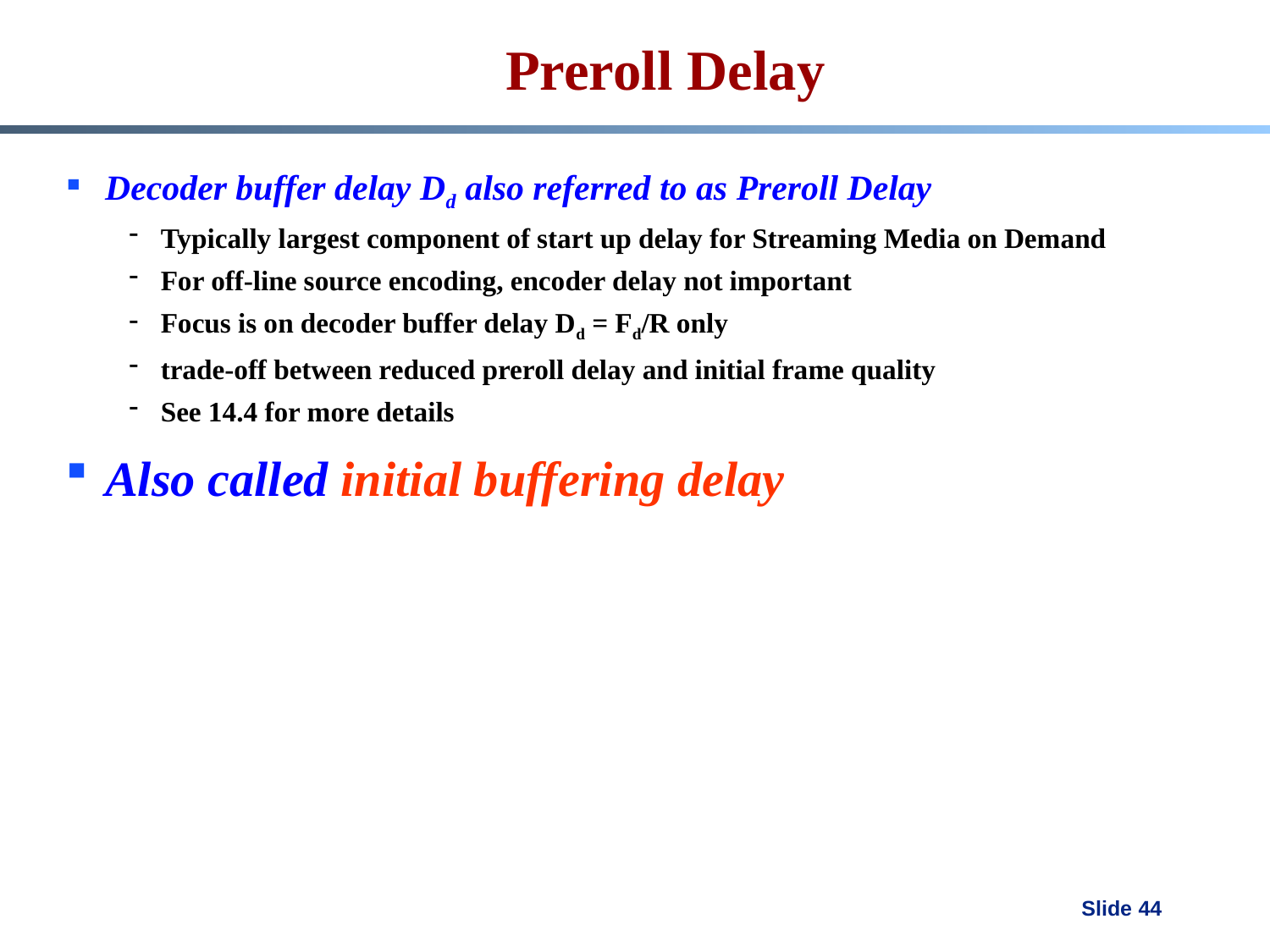

# Preroll Delay
Decoder buffer delay Dd also referred to as Preroll Delay
Typically largest component of start up delay for Streaming Media on Demand
For off-line source encoding, encoder delay not important
Focus is on decoder buffer delay Dd = Fd/R only
trade-off between reduced preroll delay and initial frame quality
See 14.4 for more details
Also called initial buffering delay
Slide 44